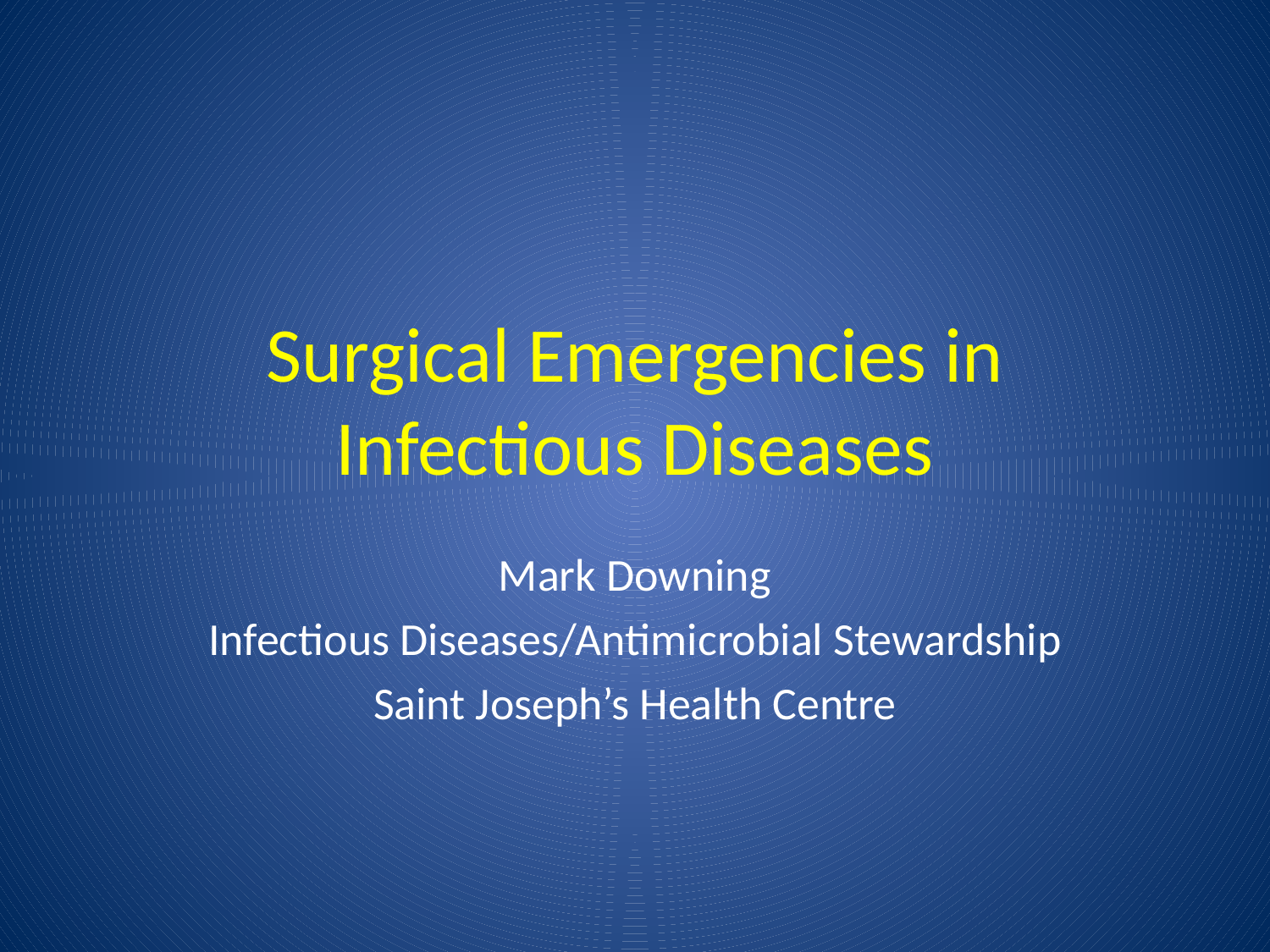

# Surgical Emergencies in Infectious Diseases
Mark Downing
Infectious Diseases/Antimicrobial Stewardship
Saint Joseph’s Health Centre